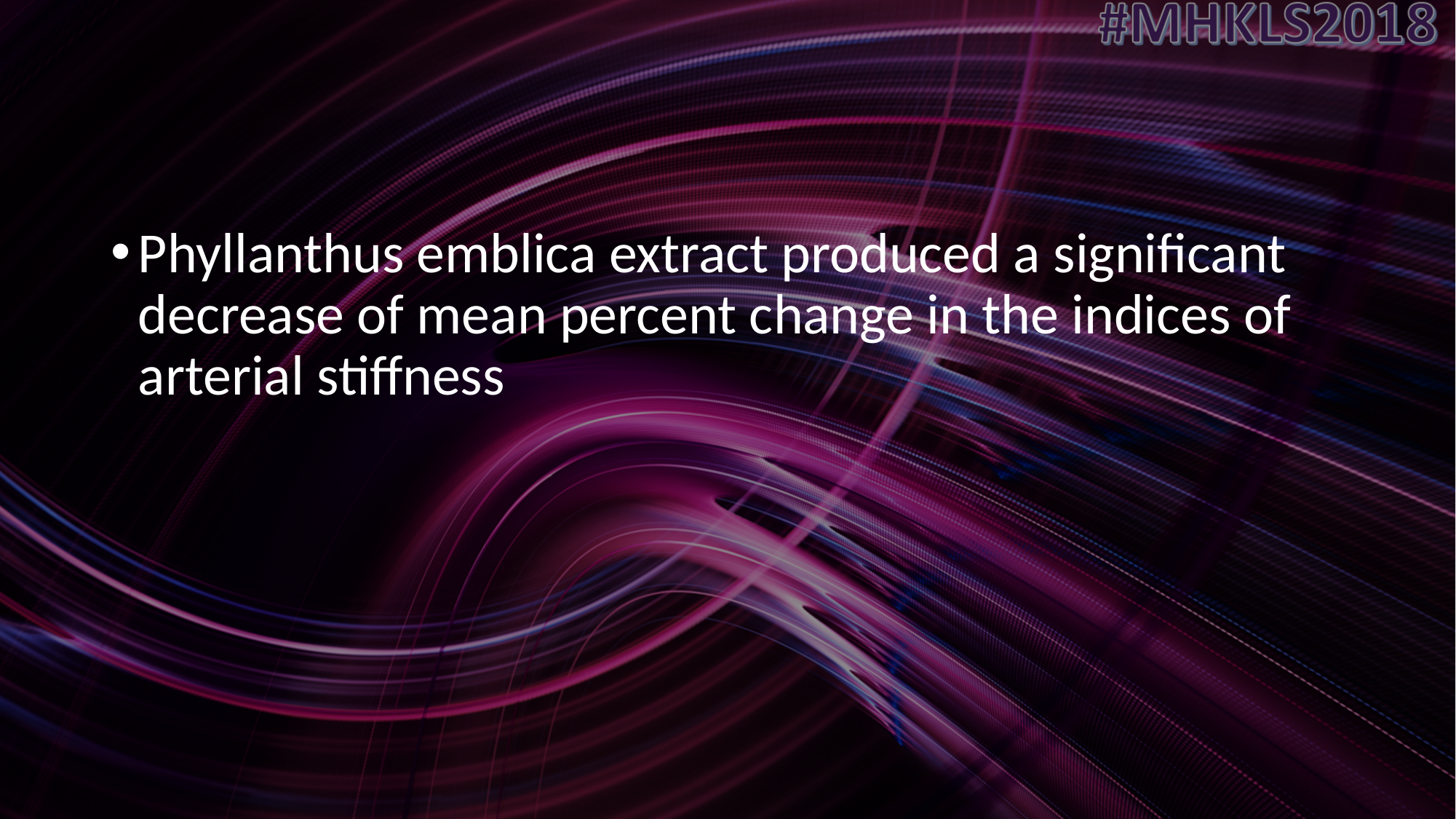

#
Phyllanthus emblica extract produced a significant decrease of mean percent change in the indices of arterial stiffness